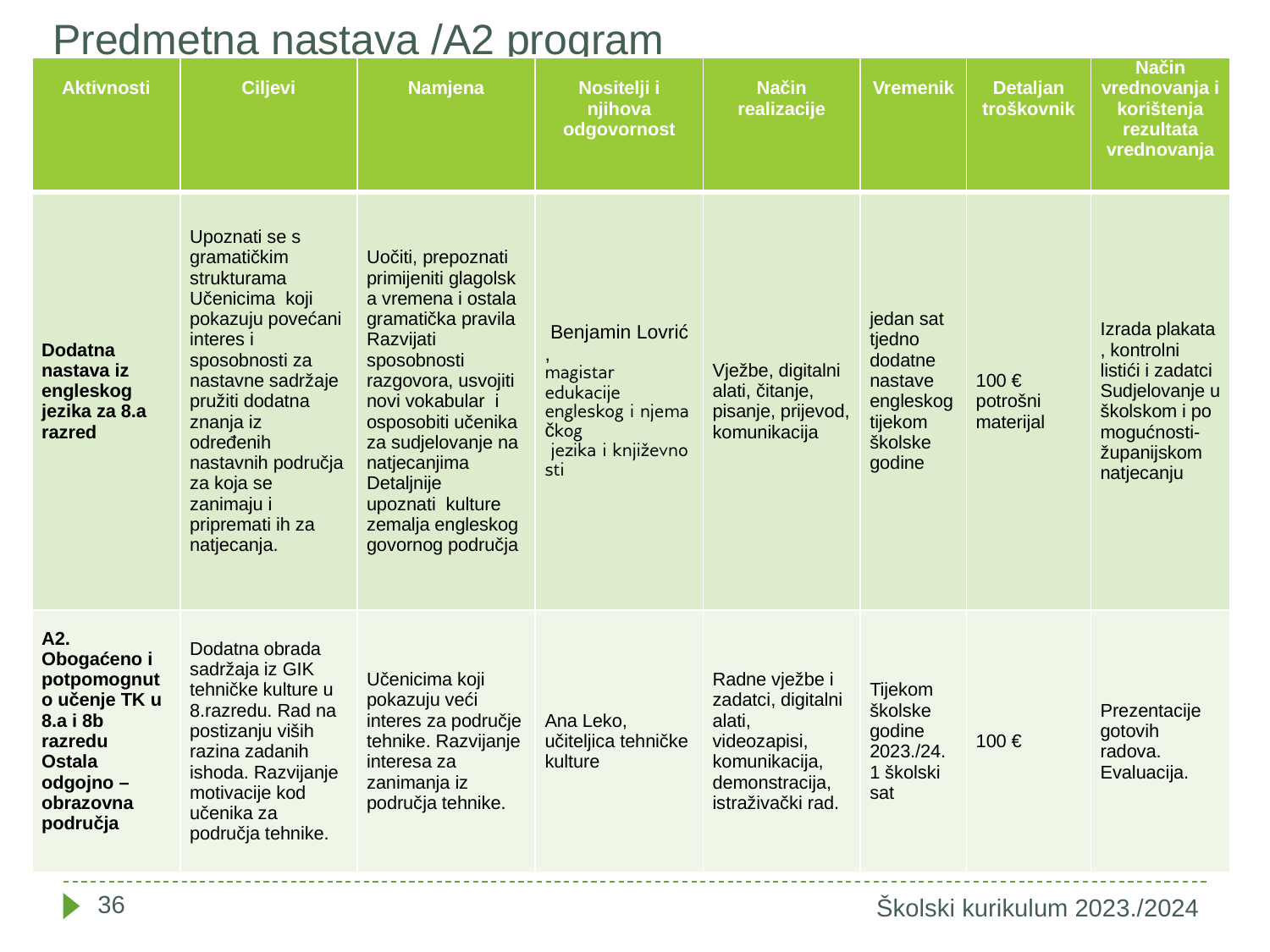

# Predmetna nastava /A2 program
| Aktivnosti | Ciljevi | Namjena | Nositelji i njihova odgovornost | Način realizacije | Vremenik | Detaljan troškovnik | Način vrednovanja i korištenja rezultata vrednovanja |
| --- | --- | --- | --- | --- | --- | --- | --- |
| Dodatna nastava iz engleskog jezika za 8.a razred | Upoznati se s gramatičkim strukturama Učenicima  koji pokazuju povećani interes i sposobnosti za nastavne sadržaje pružiti dodatna znanja iz određenih nastavnih područja za koja se zanimaju i pripremati ih za natjecanja. | Uočiti, prepoznati primijeniti glagolska vremena i ostala gramatička pravila Razvijati  sposobnosti razgovora, usvojiti novi vokabular  i osposobiti učenika za sudjelovanje na natjecanjima Detaljnije upoznati  kulture zemalja engleskog govornog područja | Benjamin Lovrić, magistar  edukacije  engleskog i njemačkog  jezika i književnosti | Vježbe, digitalni alati, čitanje, pisanje, prijevod, komunikacija | jedan sat tjedno dodatne nastave engleskog tijekom školske godine | 100 € potrošni materijal | Izrada plakata , kontrolni listići i zadatci Sudjelovanje u školskom i po mogućnosti-županijskom natjecanju |
| A2. Obogaćeno i potpomognuto učenje TK u 8.a i 8b razredu Ostala odgojno –obrazovna područja | Dodatna obrada sadržaja iz GIK tehničke kulture u 8.razredu. Rad na postizanju viših razina zadanih ishoda. Razvijanje motivacije kod učenika za područja tehnike. | Učenicima koji pokazuju veći interes za područje tehnike. Razvijanje interesa za zanimanja iz područja tehnike. | Ana Leko, učiteljica tehničke kulture | Radne vježbe i zadatci, digitalni alati, videozapisi, komunikacija, demonstracija, istraživački rad. | Tijekom školske godine 2023./24. 1 školski sat | 100 € | Prezentacije gotovih radova. Evaluacija. |
36
Školski kurikulum 2023./2024